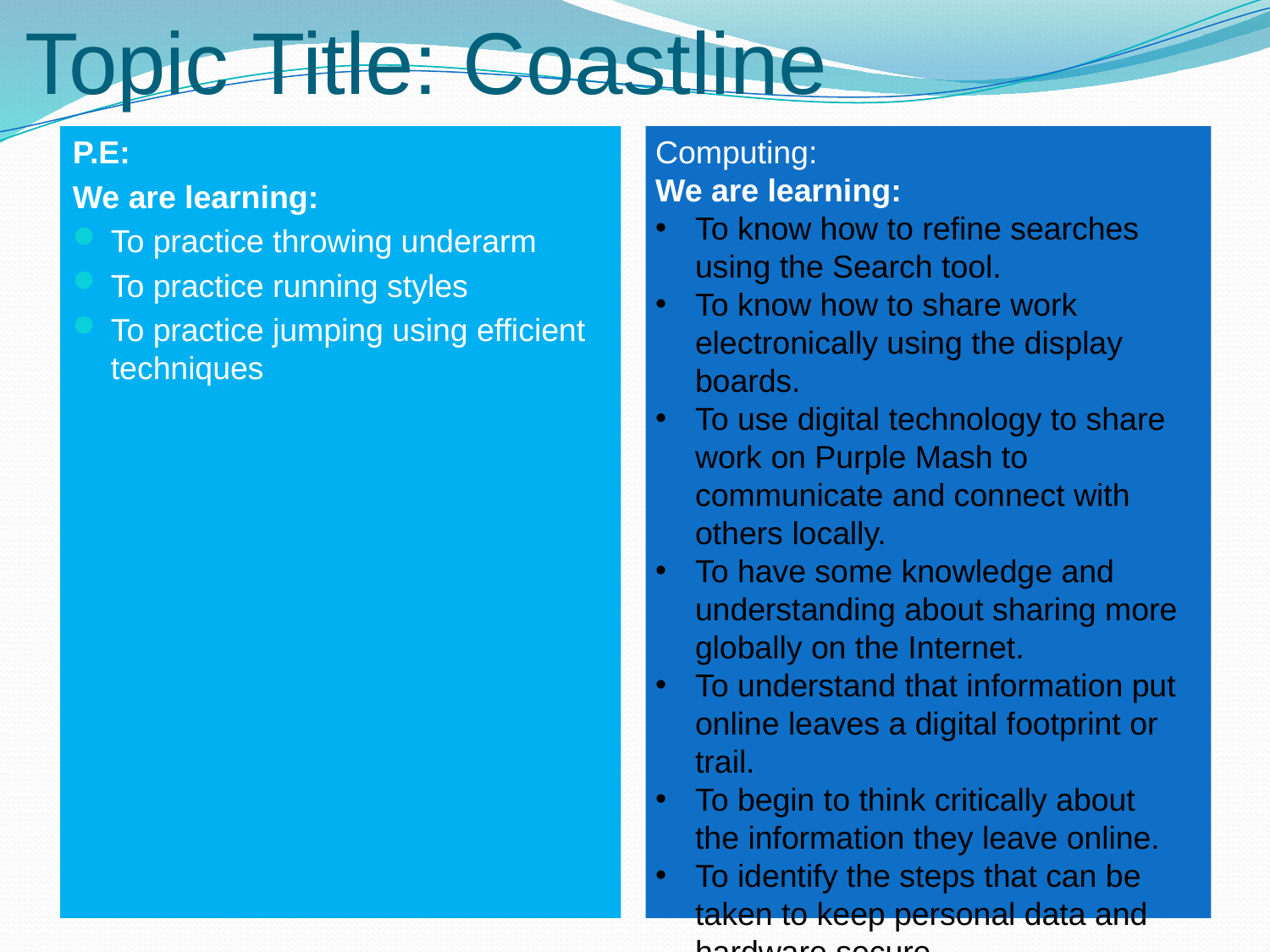

# Topic Title: Coastline
P.E:
We are learning:
To practice throwing underarm
To practice running styles
To practice jumping using efficient techniques

Computing:
We are learning:
To know how to refine searches using the Search tool.
To know how to share work electronically using the display boards.
To use digital technology to share work on Purple Mash to communicate and connect with others locally.
To have some knowledge and understanding about sharing more globally on the Internet.
To understand that information put online leaves a digital footprint or trail.
To begin to think critically about the information they leave online.
To identify the steps that can be taken to keep personal data and hardware secure